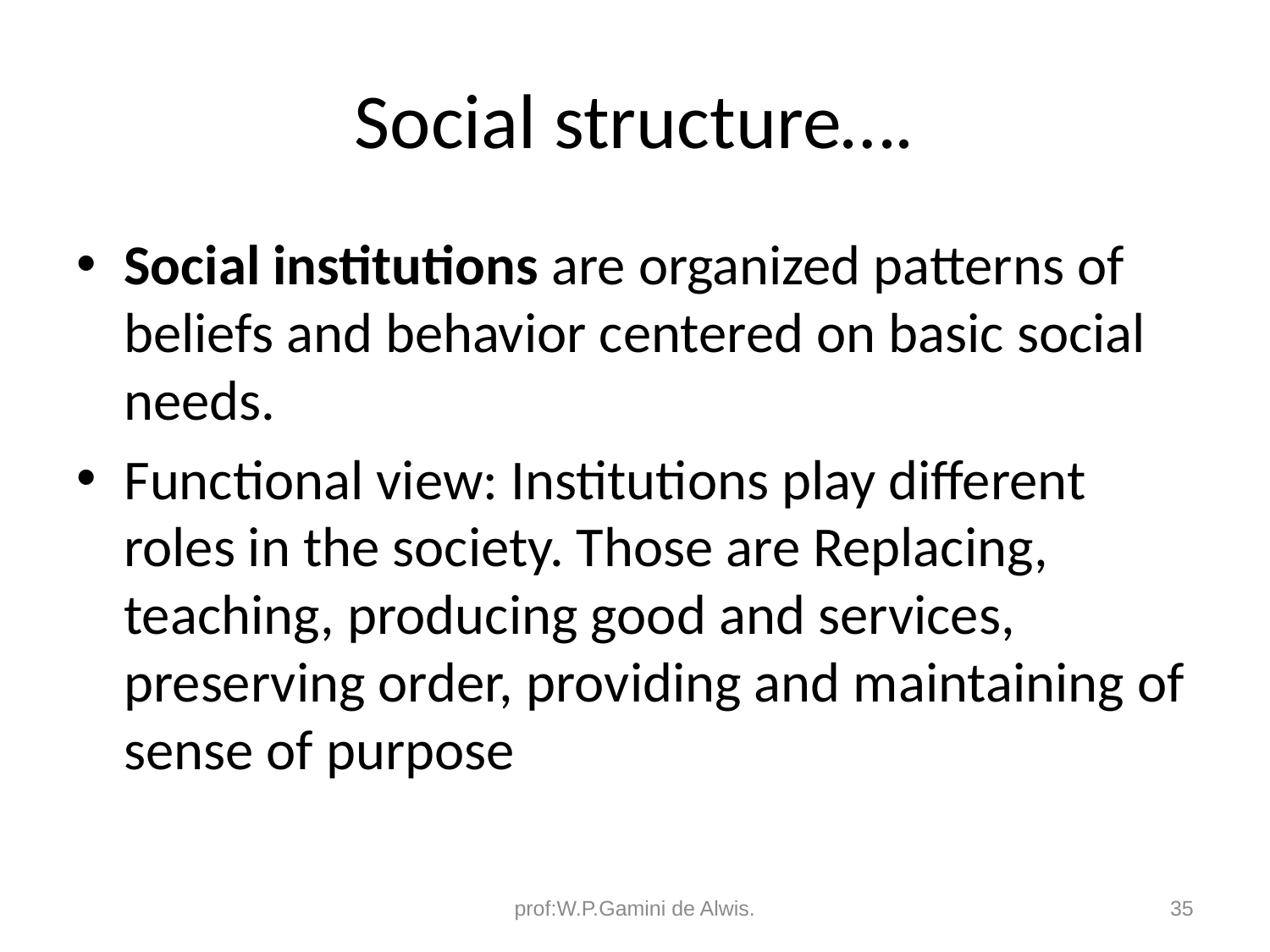

# Social structure….
Social institutions are organized patterns of beliefs and behavior centered on basic social needs.
Functional view: Institutions play different roles in the society. Those are Replacing, teaching, producing good and services, preserving order, providing and maintaining of sense of purpose
prof:W.P.Gamini de Alwis.
35